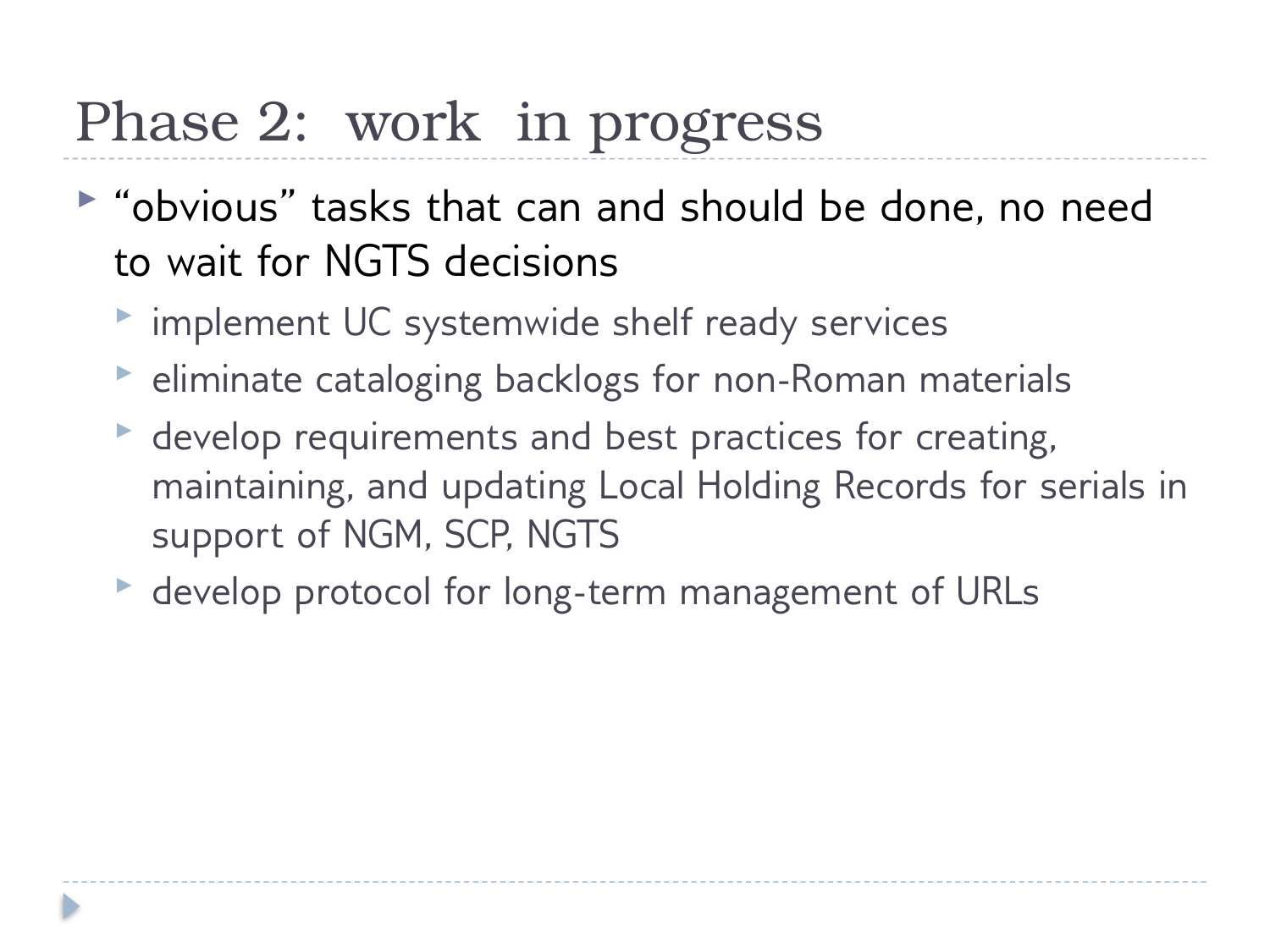

# Phase 2:  work  in progress
“obvious” tasks that can and should be done, no need to wait for NGTS decisions
implement UC systemwide shelf ready services
eliminate cataloging backlogs for non-Roman materials
develop requirements and best practices for creating, maintaining, and updating Local Holding Records for serials in support of NGM, SCP, NGTS
develop protocol for long-term management of URLs